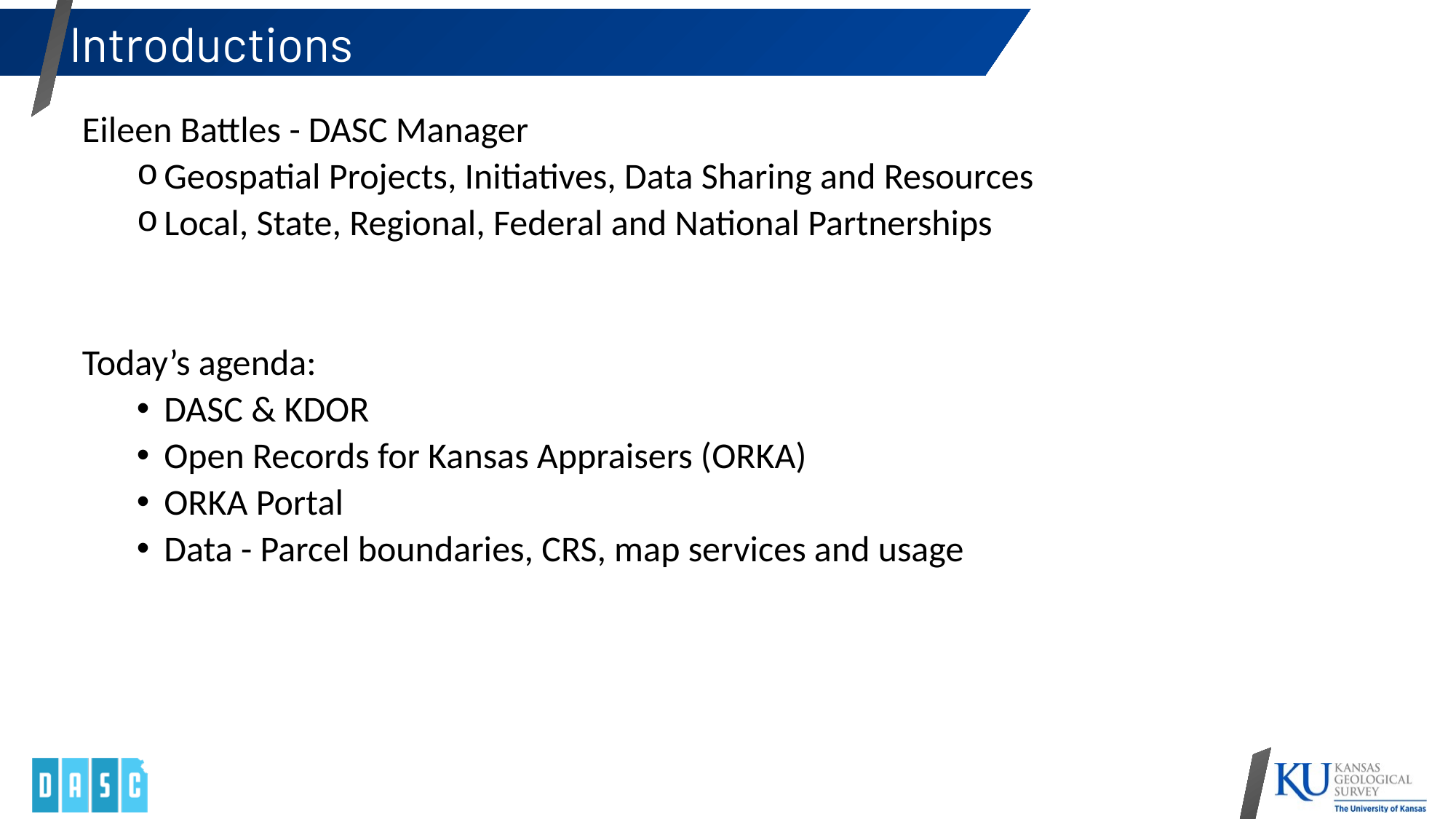

# Introductions
Eileen Battles - DASC Manager
Geospatial Projects, Initiatives, Data Sharing and Resources
Local, State, Regional, Federal and National Partnerships

Today’s agenda:
DASC & KDOR
Open Records for Kansas Appraisers (ORKA)
ORKA Portal
Data - Parcel boundaries, CRS, map services and usage